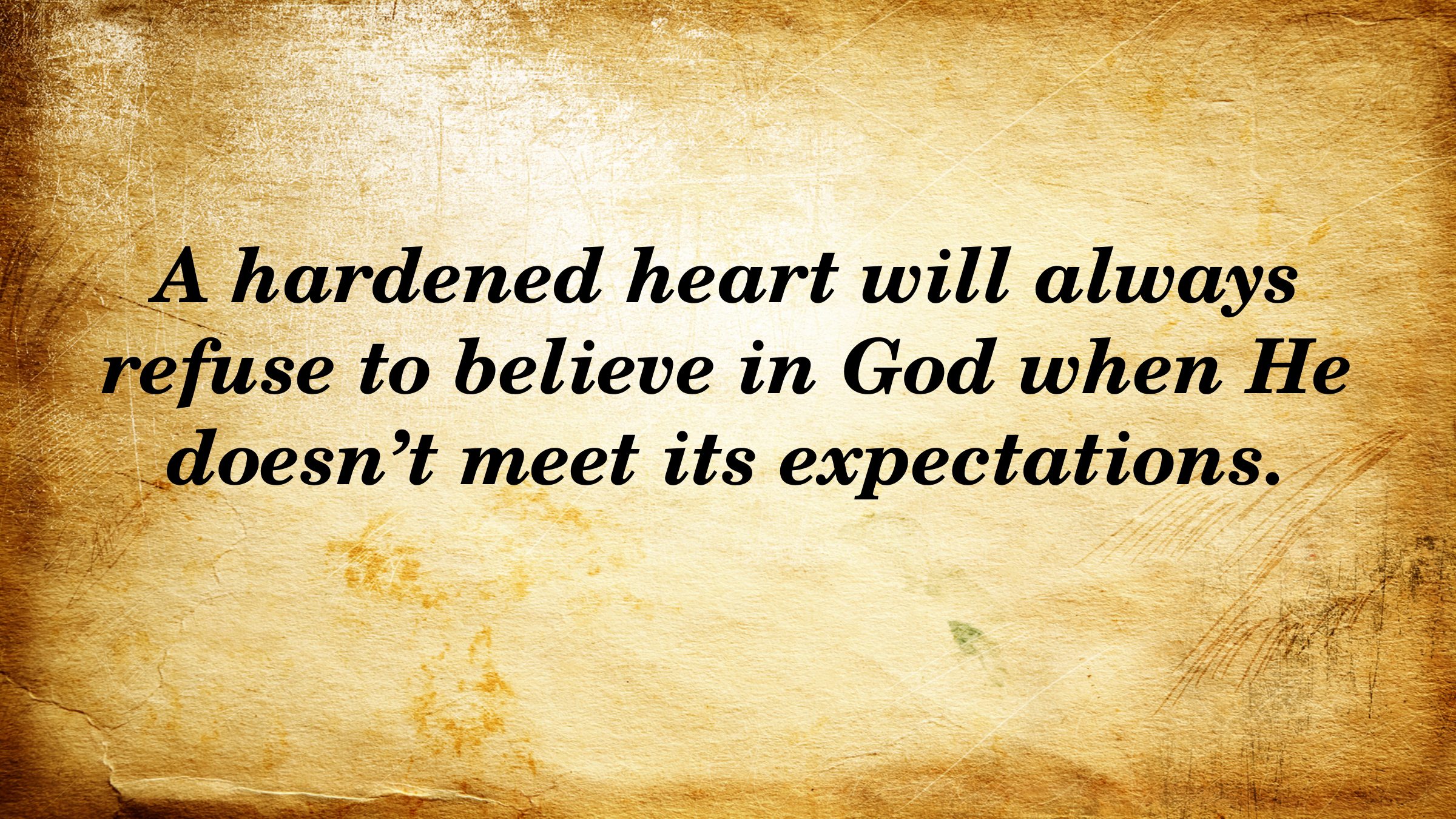

A hardened heart will always refuse to believe in God when He doesn’t meet its expectations.